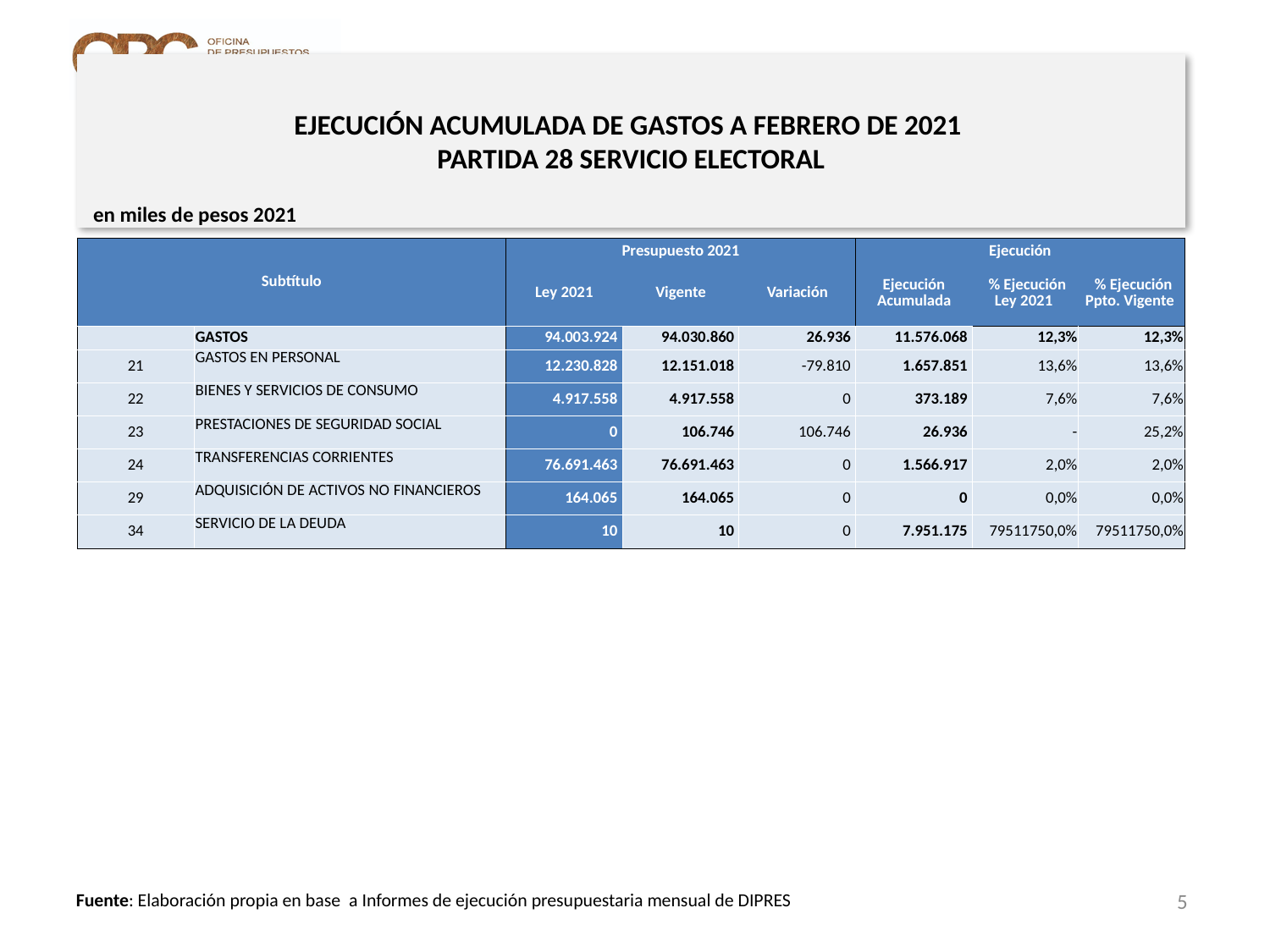

# EJECUCIÓN ACUMULADA DE GASTOS A FEBRERO DE 2021 PARTIDA 28 SERVICIO ELECTORAL
en miles de pesos 2021
| Subtítulo |  | Presupuesto 2021 |  |  | Ejecución |  |  |
| --- | --- | --- | --- | --- | --- | --- | --- |
|  |  | Ley 2021 | Vigente | Variación | Ejecución Acumulada | % Ejecución Ley 2021 | % Ejecución Ppto. Vigente |
|  | GASTOS | 94.003.924 | 94.030.860 | 26.936 | 11.576.068 | 12,3% | 12,3% |
| 21 | GASTOS EN PERSONAL | 12.230.828 | 12.151.018 | -79.810 | 1.657.851 | 13,6% | 13,6% |
| 22 | BIENES Y SERVICIOS DE CONSUMO | 4.917.558 | 4.917.558 | 0 | 373.189 | 7,6% | 7,6% |
| 23 | PRESTACIONES DE SEGURIDAD SOCIAL | 0 | 106.746 | 106.746 | 26.936 | - | 25,2% |
| 24 | TRANSFERENCIAS CORRIENTES | 76.691.463 | 76.691.463 | 0 | 1.566.917 | 2,0% | 2,0% |
| 29 | ADQUISICIÓN DE ACTIVOS NO FINANCIEROS | 164.065 | 164.065 | 0 | 0 | 0,0% | 0,0% |
| 34 | SERVICIO DE LA DEUDA | 10 | 10 | 0 | 7.951.175 | 79511750,0% | 79511750,0% |
5